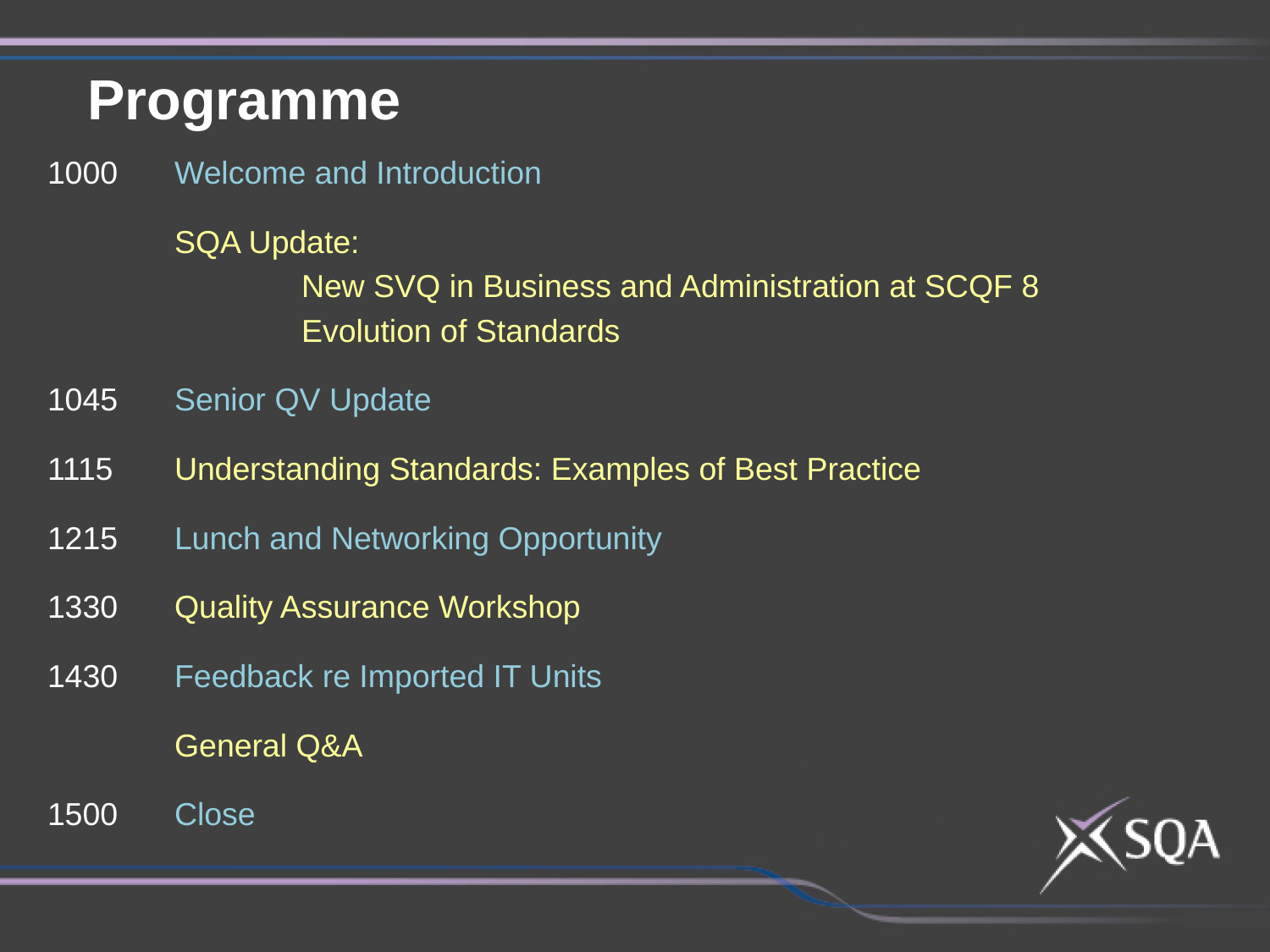

Programme
1000	Welcome and Introduction

	SQA Update:
		New SVQ in Business and Administration at SCQF 8
		Evolution of Standards

1045	Senior QV Update

1115	Understanding Standards: Examples of Best Practice

1215	Lunch and Networking Opportunity

1330	Quality Assurance Workshop

1430	Feedback re Imported IT Units

	General Q&A

1500	Close